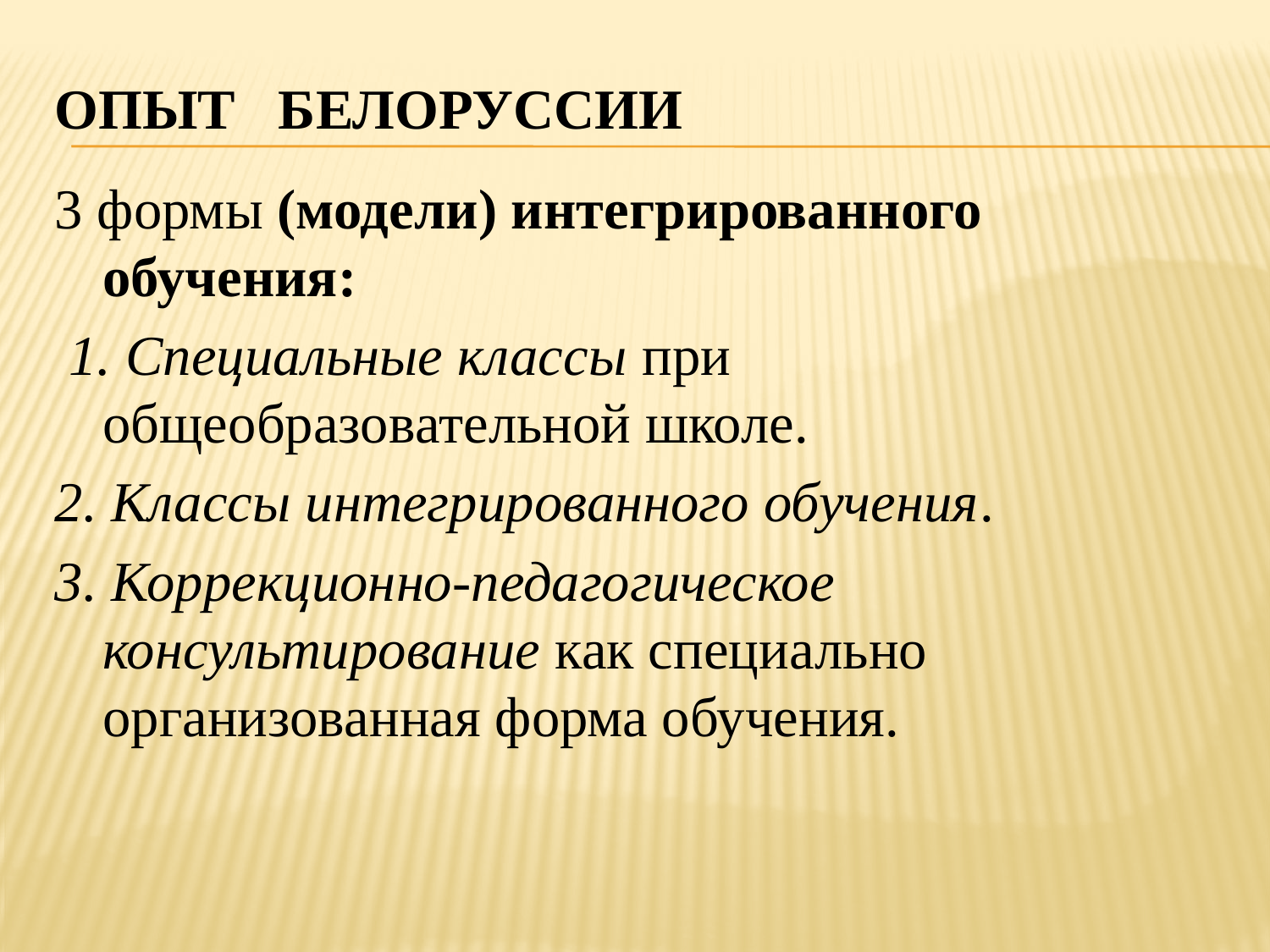

# Опыт   Белоруссии
3 формы (модели) интегрированного обучения:
 1. Специальные классы при общеобразовательной школе.
2. Классы интегрированного обучения.
3. Коррекционно-педагогическое консультирование как специально организованная форма обучения.